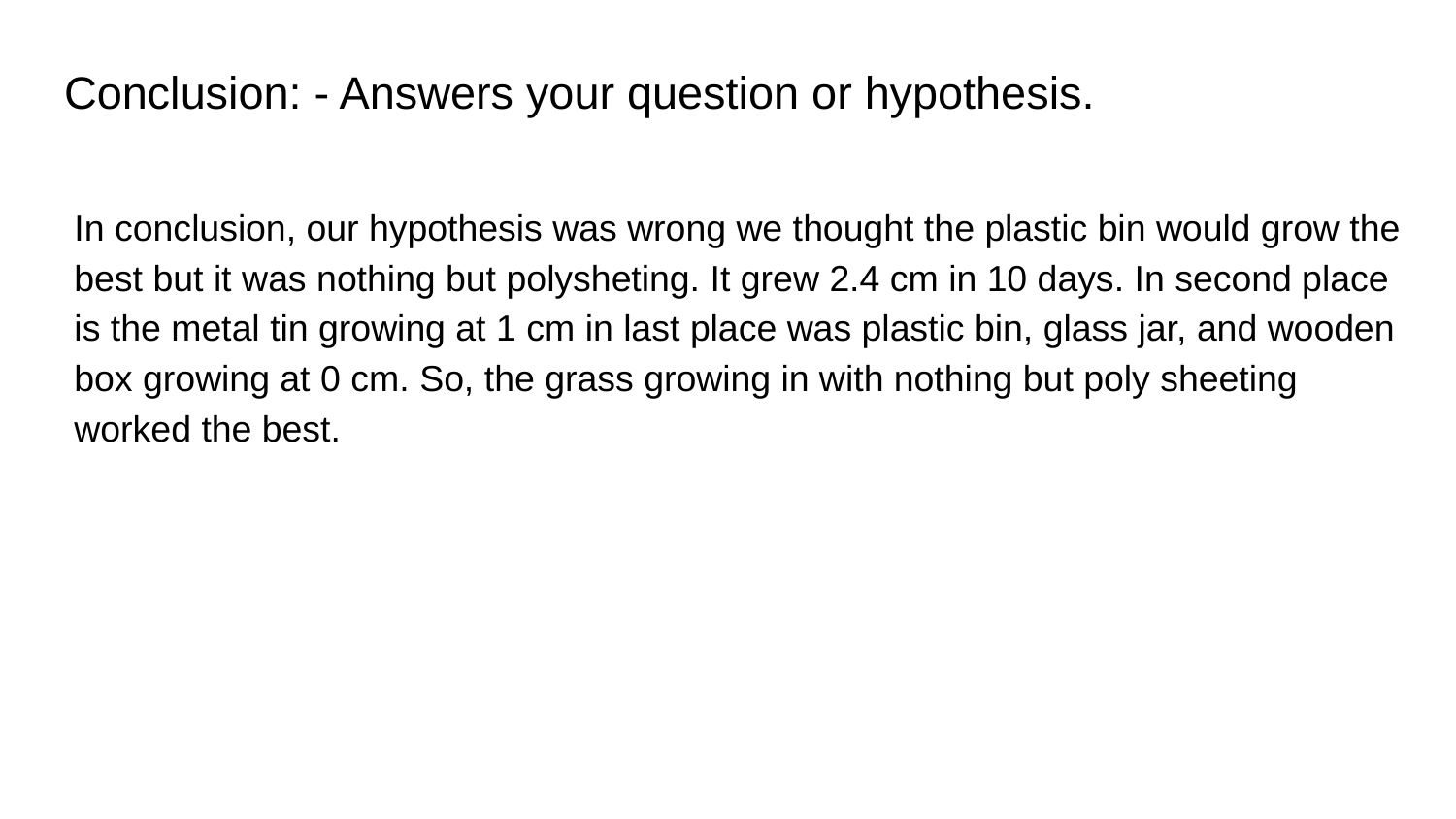

# Conclusion: - Answers your question or hypothesis.
In conclusion, our hypothesis was wrong we thought the plastic bin would grow the best but it was nothing but polysheting. It grew 2.4 cm in 10 days. In second place is the metal tin growing at 1 cm in last place was plastic bin, glass jar, and wooden box growing at 0 cm. So, the grass growing in with nothing but poly sheeting worked the best.